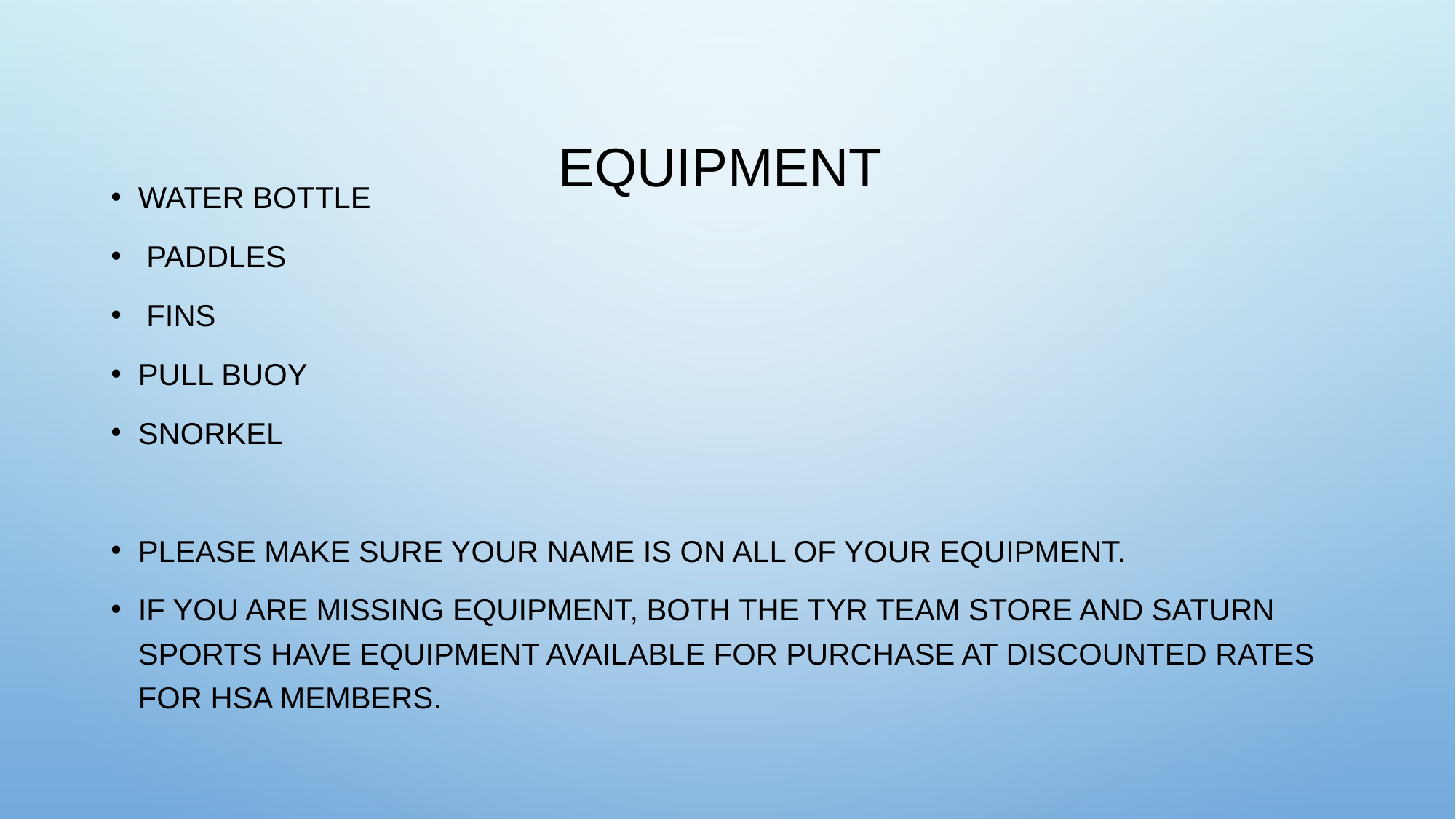

# Equipment
Water Bottle
 Paddles
 Fins
Pull buoy
Snorkel

Please make sure your name is on all of your equipment.
If you are missing equipment, both the TYR team store and Saturn Sports have equipment available for purchase at discounted rates for HSA members.